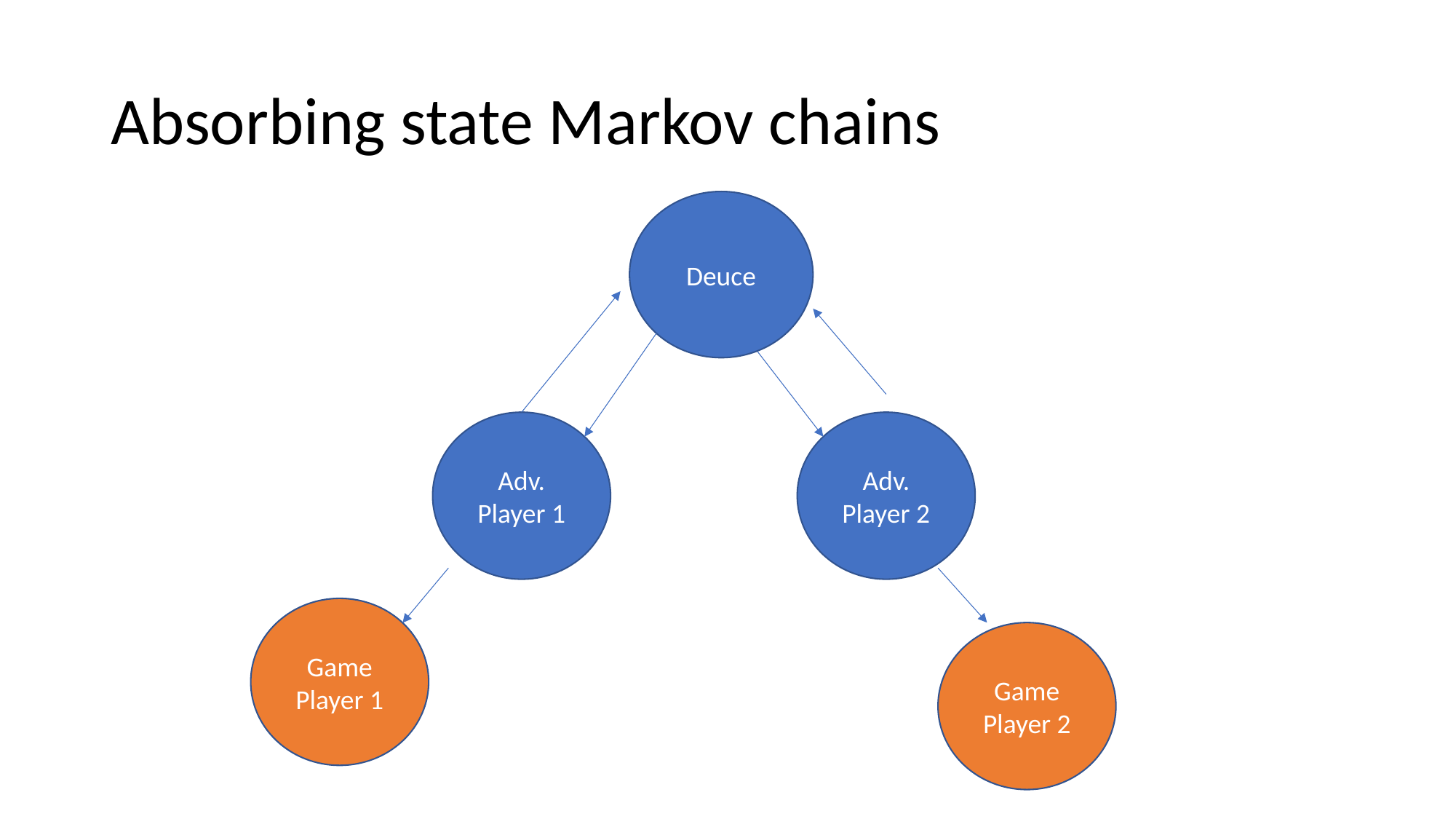

# Absorbing state Markov chains
Deuce
Adv.
Player 1
Adv.
Player 2
Game
Player 1
Game
Player 2